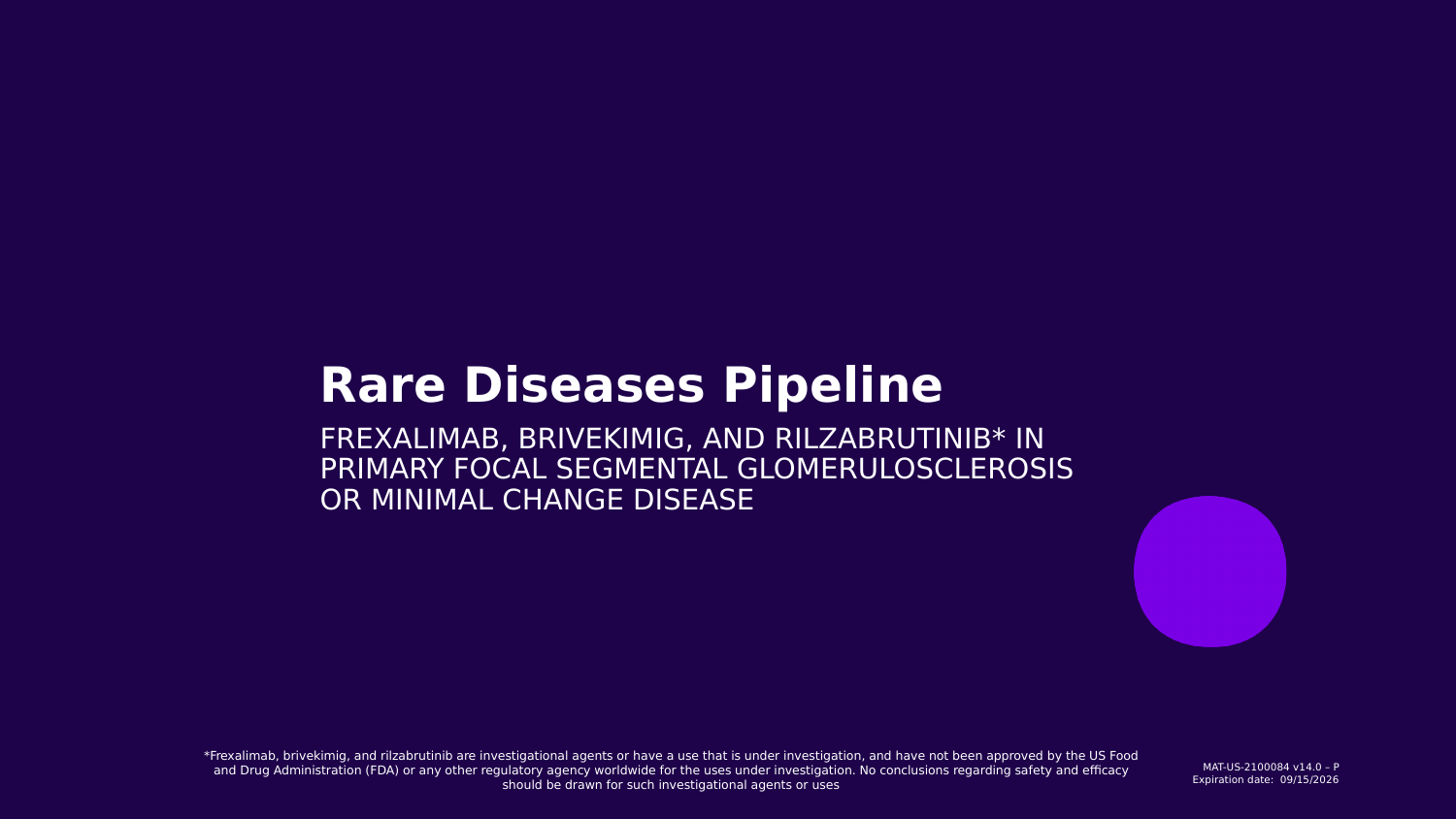

Rare Diseases Pipeline
Frexalimab, brivekimig, and Rilzabrutinib* IN Primary Focal Segmental Glomerulosclerosis or Minimal Change Disease

*Frexalimab, brivekimig, and rilzabrutinib are investigational agents or have a use that is under investigation, and have not been approved by the US Food and Drug Administration (FDA) or any other regulatory agency worldwide for the uses under investigation. No conclusions regarding safety and efficacy should be drawn for such investigational agents or uses